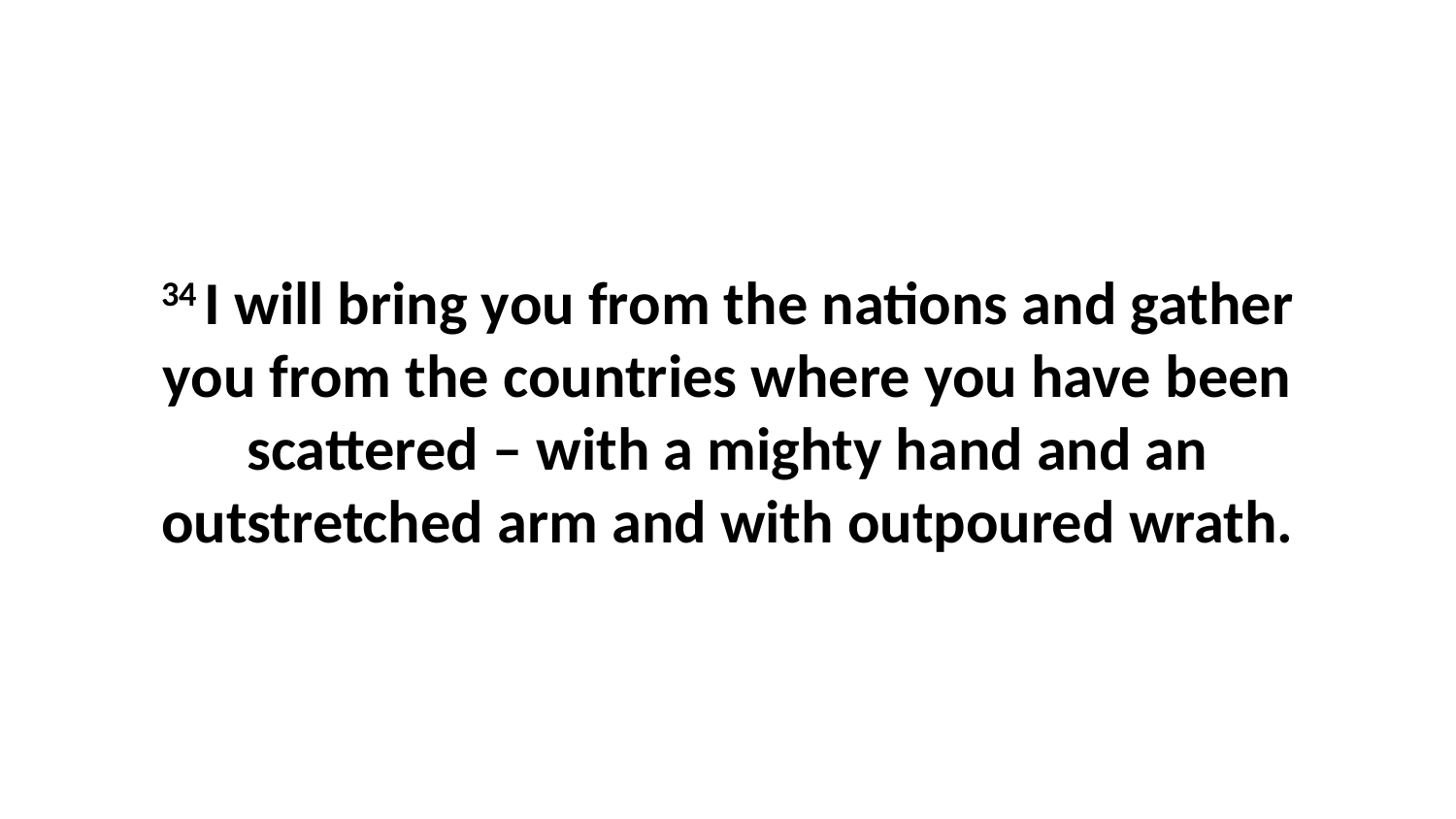

34 I will bring you from the nations and gather you from the countries where you have been scattered – with a mighty hand and an outstretched arm and with outpoured wrath.